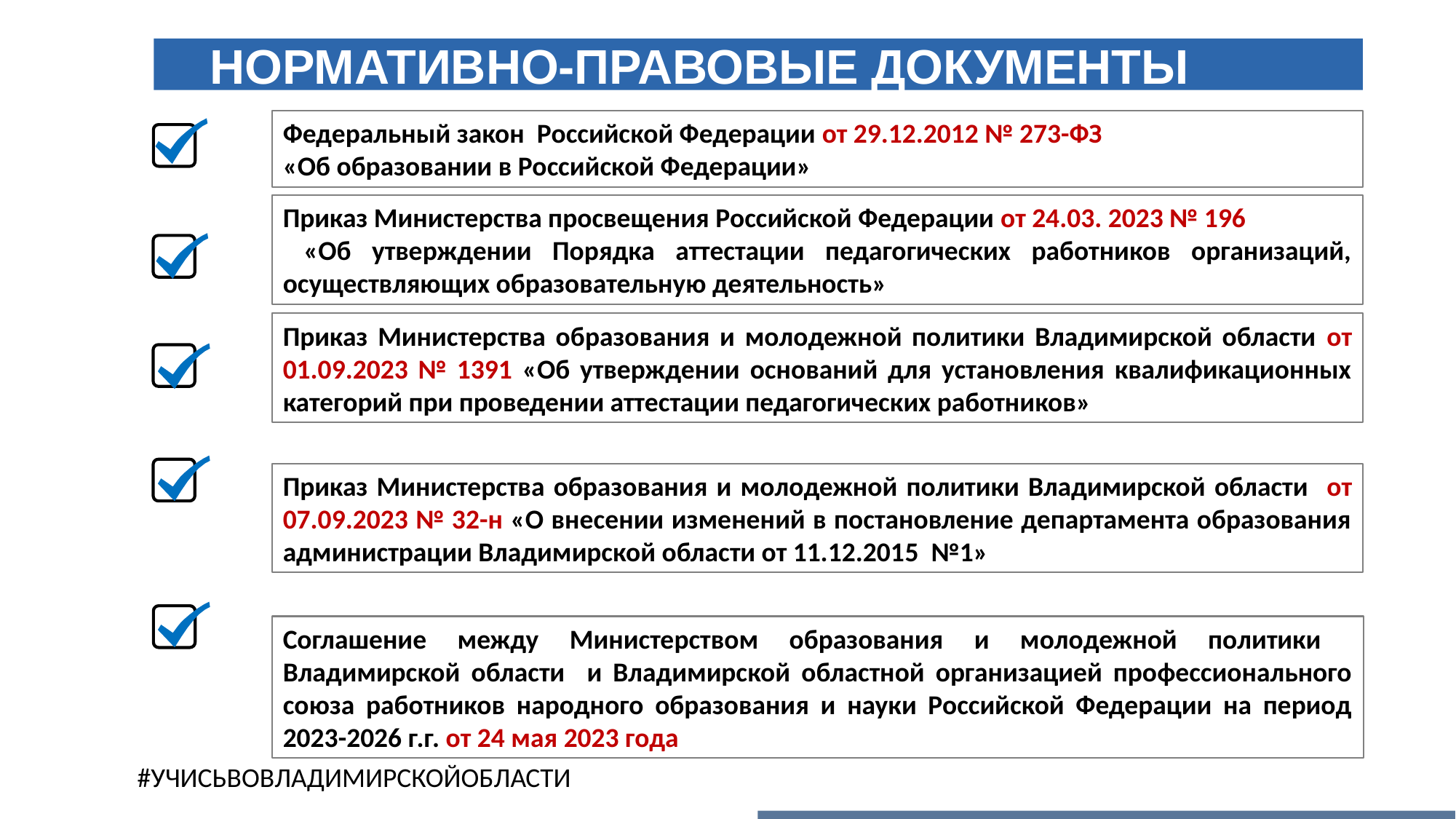

НОРМАТИВНО-ПРАВОВЫЕ ДОКУМЕНТЫ

Федеральный закон  Российской Федерации от 29.12.2012 № 273-ФЗ
«Об образовании в Российской Федерации»

Приказ Министерства просвещения Российской Федерации от 24.03. 2023 № 196
 «Об утверждении Порядка аттестации педагогических работников организаций, осуществляющих образовательную деятельность»

Приказ Министерства образования и молодежной политики Владимирской области от 01.09.2023 № 1391 «Об утверждении оснований для установления квалификационных категорий при проведении аттестации педагогических работников»

Приказ Министерства образования и молодежной политики Владимирской области  от 07.09.2023 № 32-н «О внесении изменений в постановление департамента образования администрации Владимирской области от 11.12.2015  №1»
03

Соглашение между Министерством образования и молодежной политики  Владимирской области  и Владимирской областной организацией профессионального союза работников народного образования и науки Российской Федерации на период 2023-2026 г.г. от 24 мая 2023 года
#УЧИСЬВОВЛАДИМИРСКОЙОБЛАСТИ